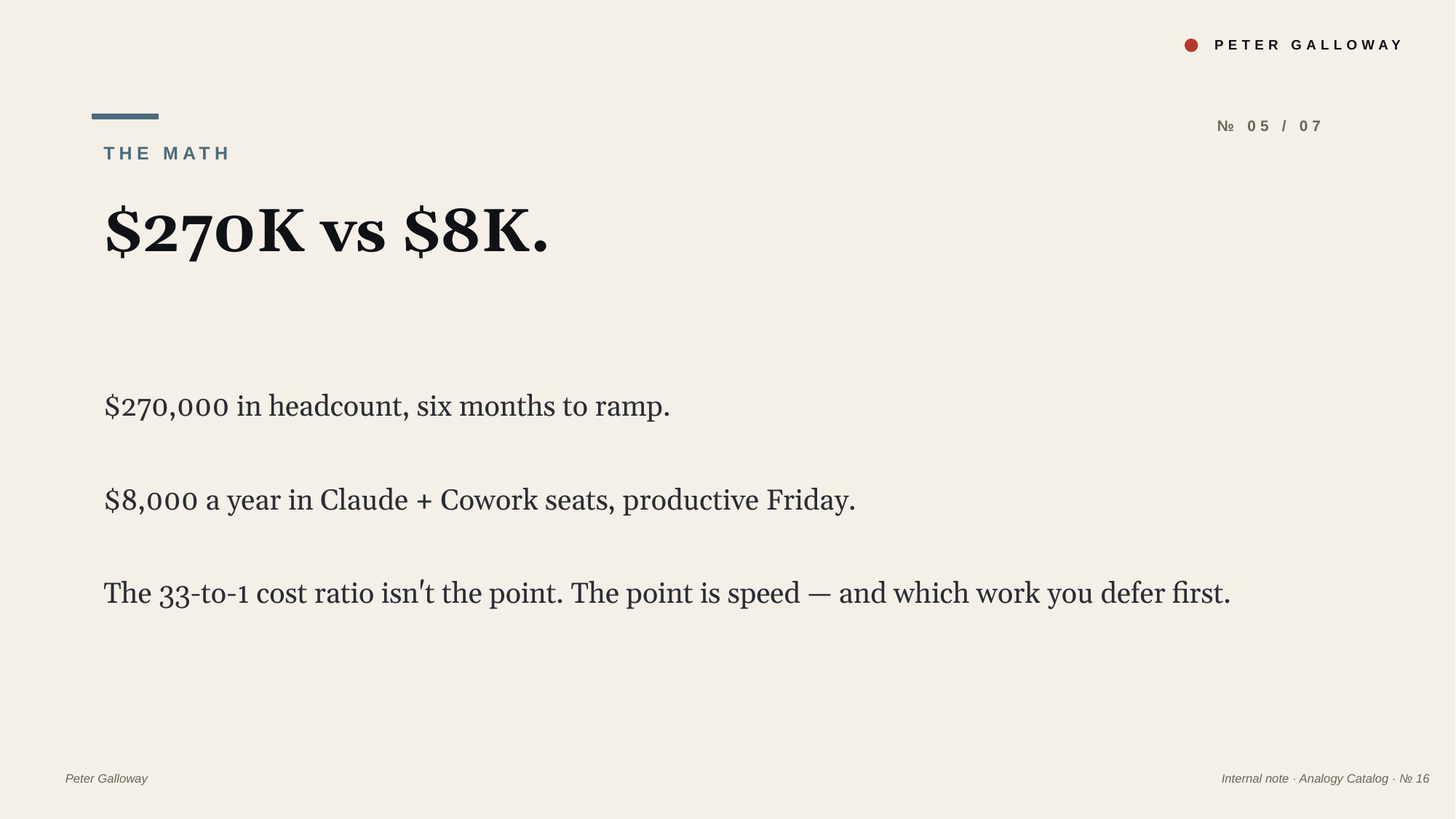

PETER GALLOWAY

№ 05 / 07

THE MATH
$270K vs $8K.
$270,000 in headcount, six months to ramp.

$8,000 a year in Claude + Cowork seats, productive Friday.

The 33-to-1 cost ratio isn't the point. The point is speed — and which work you defer first.
Peter Galloway
Internal note · Analogy Catalog · № 16